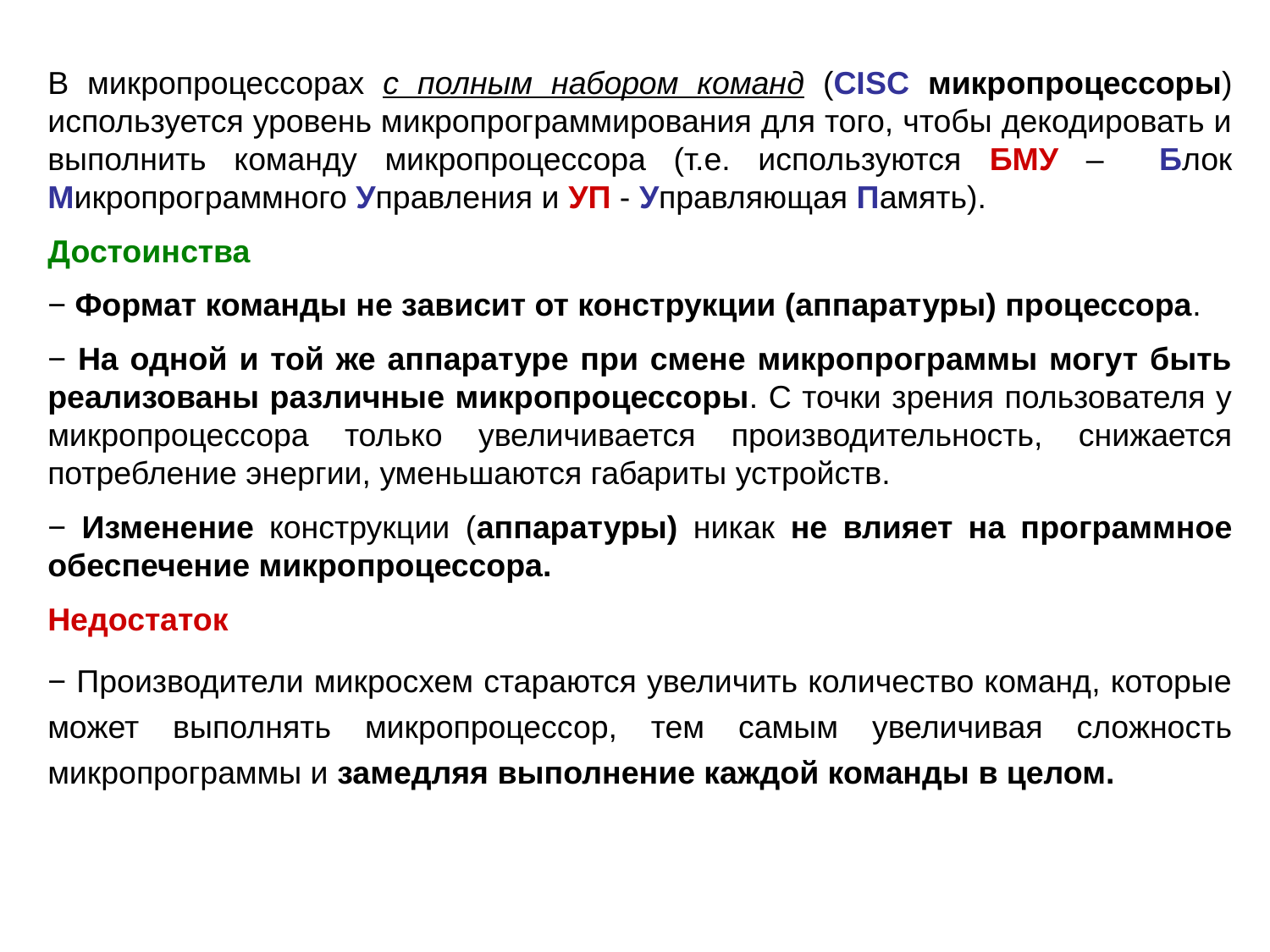

В микропроцессорах с полным набором команд (CISC микропроцессоры) используется уровень микропрограммирования для того, чтобы декодировать и выполнить команду микропроцессора (т.е. используются БМУ –  Блок Микропрограммного Управления и УП - Управляющая Память).
Достоинства
− Формат команды не зависит от конструкции (аппаратуры) процессора.
− На одной и той же аппаратуре при смене микропрограммы могут быть реализованы различные микропроцессоры. С точки зрения пользователя у микропроцессора только увеличивается производительность, снижается потребление энергии, уменьшаются габариты устройств.
− Изменение конструкции (аппаратуры) никак не влияет на программное обеспечение микропроцессора.
Недостаток
− Производители микросхем стараются увеличить количество команд, которые может выполнять микропроцессор, тем самым увеличивая сложность микропрограммы и замедляя выполнение каждой команды в целом.